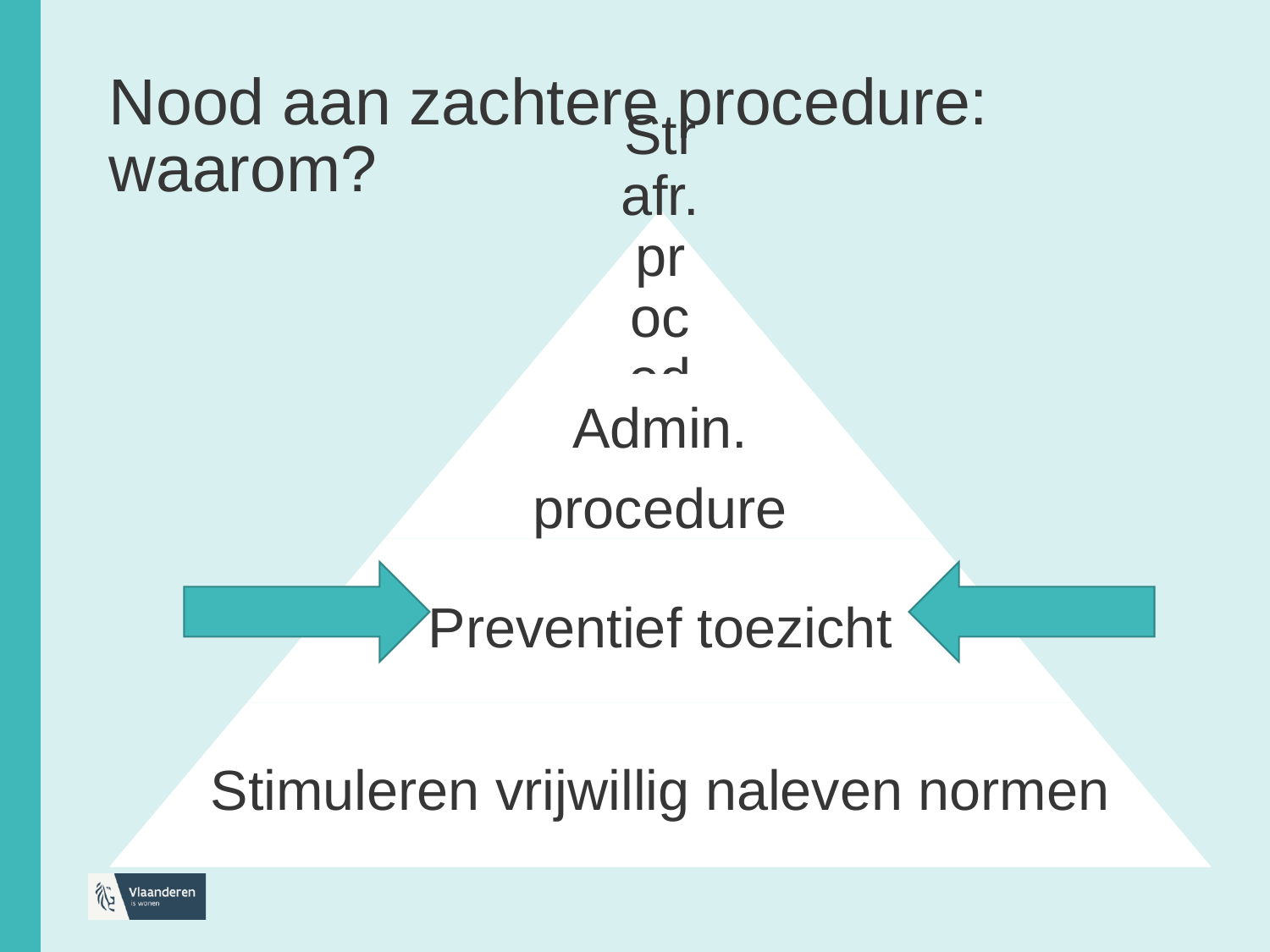

# Nood aan zachtere procedure: waarom?
Strafr. procedure
Admin.
procedure
Preventief toezicht
Stimuleren vrijwillig naleven normen